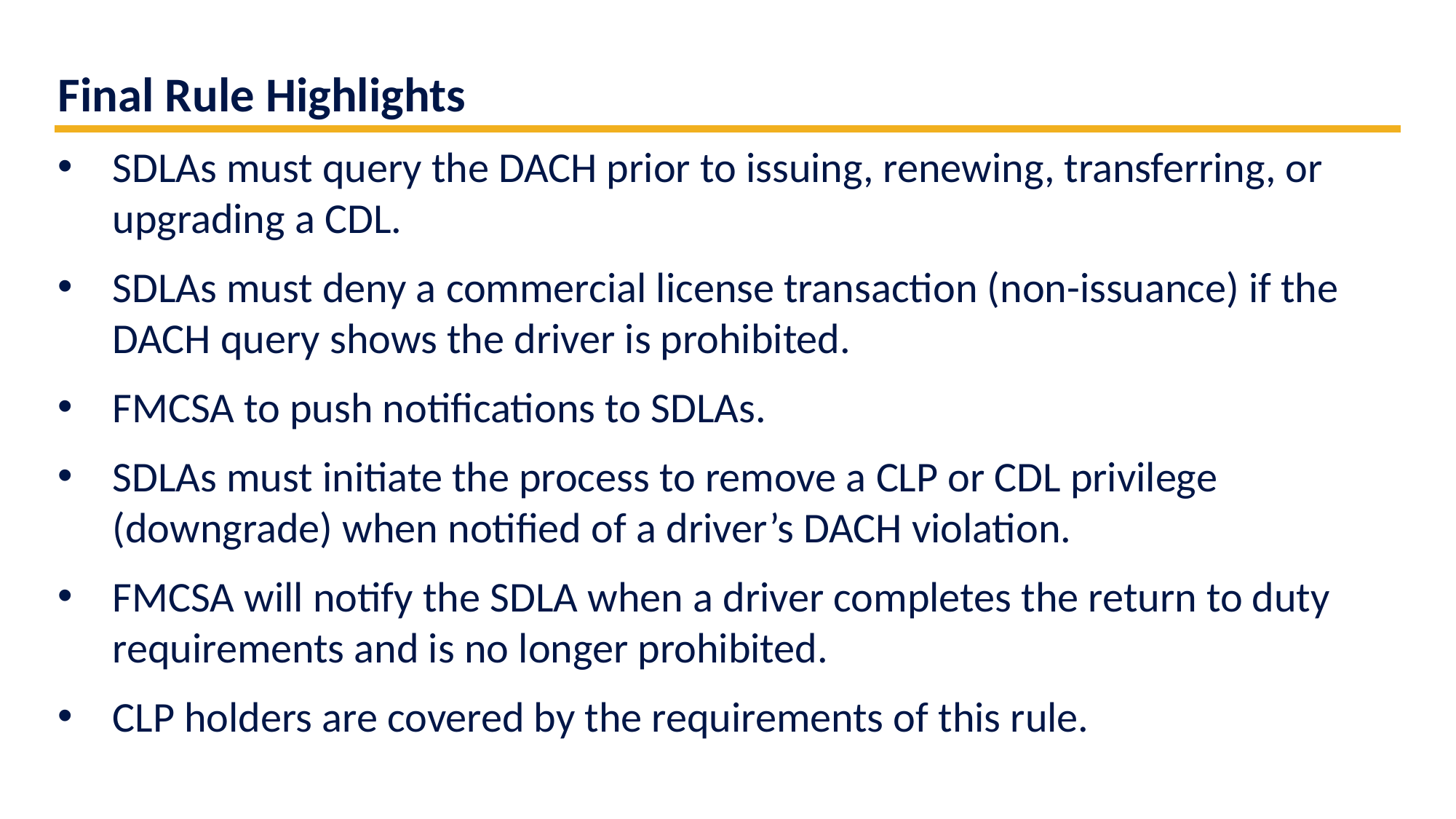

Final Rule Highlights

SDLAs must query the DACH prior to issuing, renewing, transferring, or upgrading a CDL.

SDLAs must deny a commercial license transaction (non-issuance) if the DACH query shows the driver is prohibited.

FMCSA to push notifications to SDLAs.

SDLAs must initiate the process to remove a CLP or CDL privilege (downgrade) when notified of a driver’s DACH violation.

FMCSA will notify the SDLA when a driver completes the return to duty requirements and is no longer prohibited.

CLP holders are covered by the requirements of this rule.